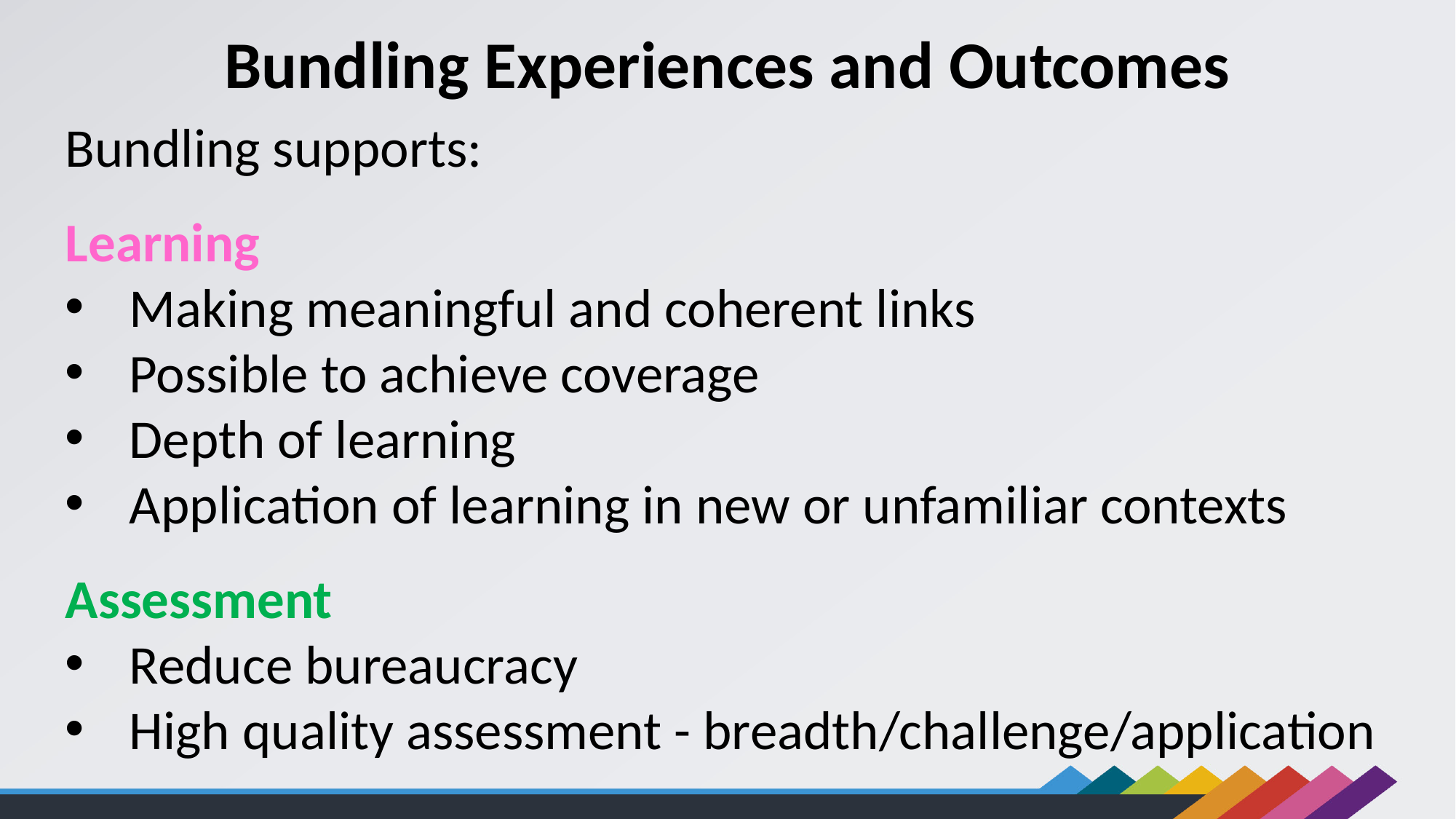

Bundling Experiences and Outcomes
Bundling supports:

Learning
Making meaningful and coherent links
Possible to achieve coverage
Depth of learning
Application of learning in new or unfamiliar contexts

Assessment
Reduce bureaucracy
High quality assessment - breadth/challenge/application